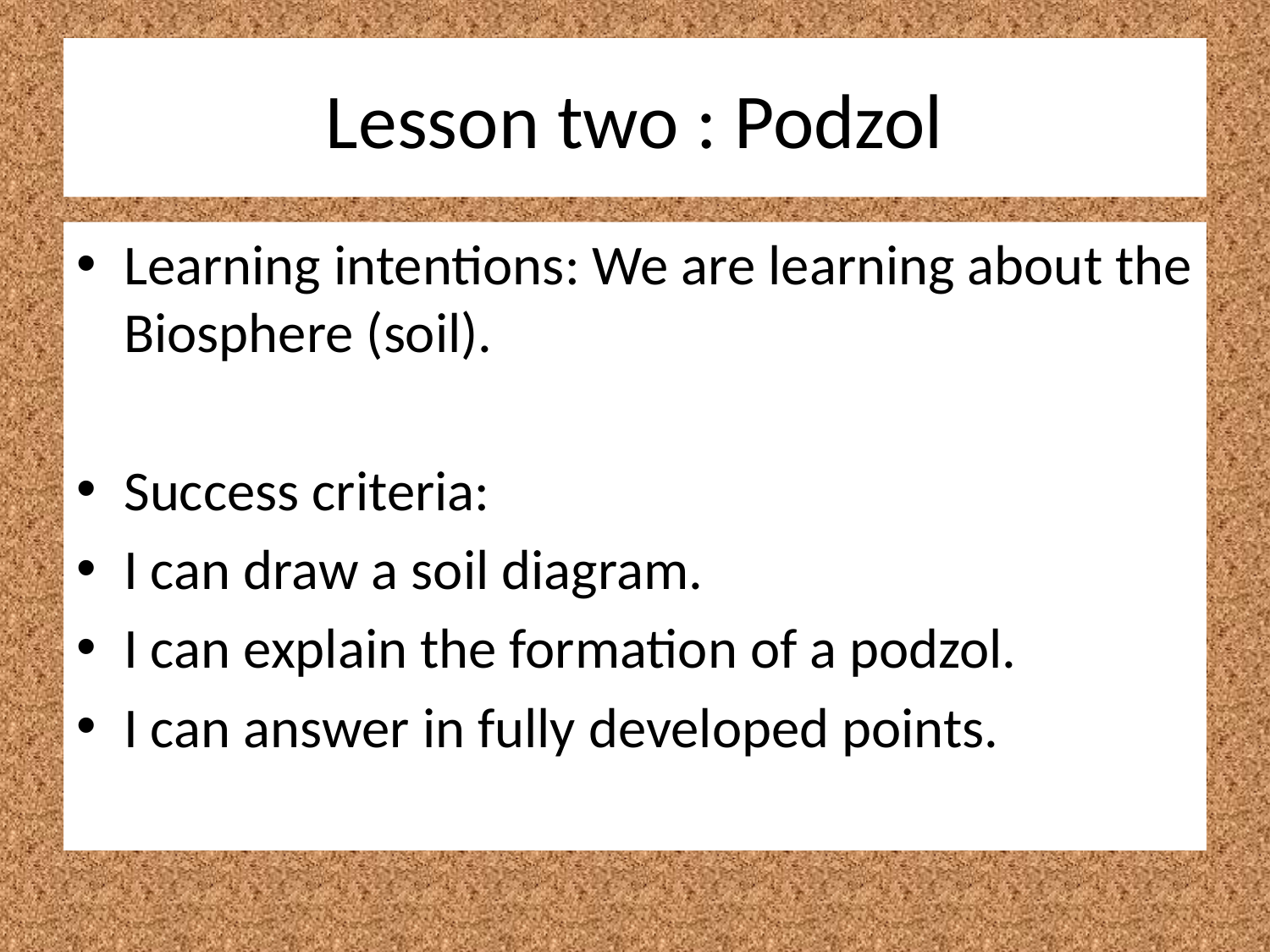

# Lesson two : Podzol
Learning intentions: We are learning about the Biosphere (soil).

Success criteria:
I can draw a soil diagram.
I can explain the formation of a podzol.
I can answer in fully developed points.